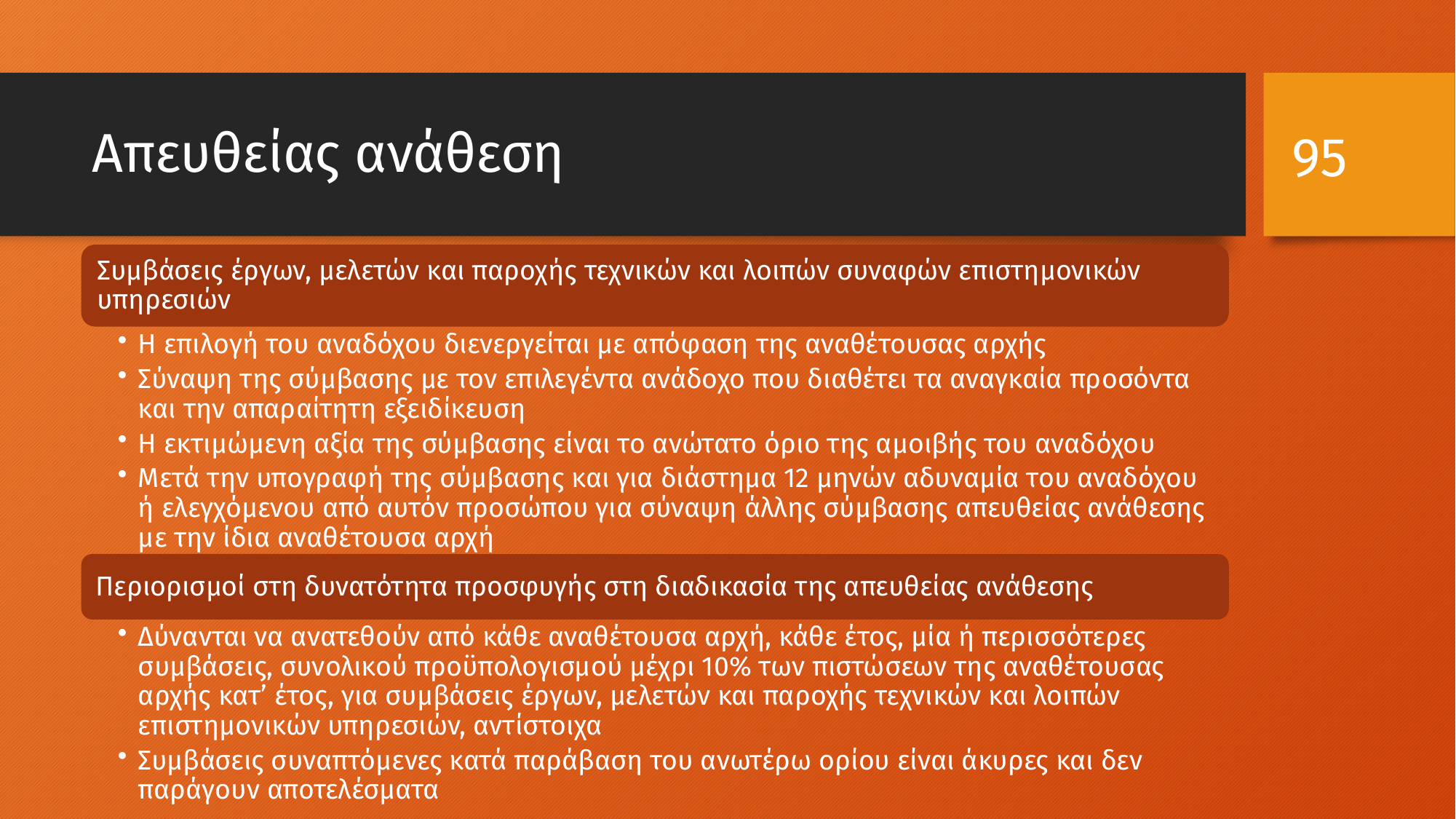

95
# Απευθείας ανάθεση
Συμβάσεις έργων, μελετών και παροχής τεχνικών και λοιπών συναφών επιστημονικών υπηρεσιών
Η επιλογή του αναδόχου διενεργείται με απόφαση της αναθέτουσας αρχής
Σύναψη της σύμβασης με τον επιλεγέντα ανάδοχο που διαθέτει τα αναγκαία προσόντα και την απαραίτητη εξειδίκευση
Η εκτιμώμενη αξία της σύμβασης είναι το ανώτατο όριο της αμοιβής του αναδόχου
Μετά την υπογραφή της σύμβασης και για διάστημα 12 μηνών αδυναμία του αναδόχου ή ελεγχόμενου από αυτόν προσώπου για σύναψη άλλης σύμβασης απευθείας ανάθεσης με την ίδια αναθέτουσα αρχή
Περιορισμοί στη δυνατότητα προσφυγής στη διαδικασία της απευθείας ανάθεσης
Δύνανται να ανατεθούν από κάθε αναθέτουσα αρχή, κάθε έτος, μία ή περισσότερες συμβάσεις, συνολικού προϋπολογισμού μέχρι 10% των πιστώσεων της αναθέτουσας αρχής κατ’ έτος, για συμβάσεις έργων, μελετών και παροχής τεχνικών και λοιπών επιστημονικών υπηρεσιών, αντίστοιχα
Συμβάσεις συναπτόμενες κατά παράβαση του ανωτέρω ορίου είναι άκυρες και δεν παράγουν αποτελέσματα